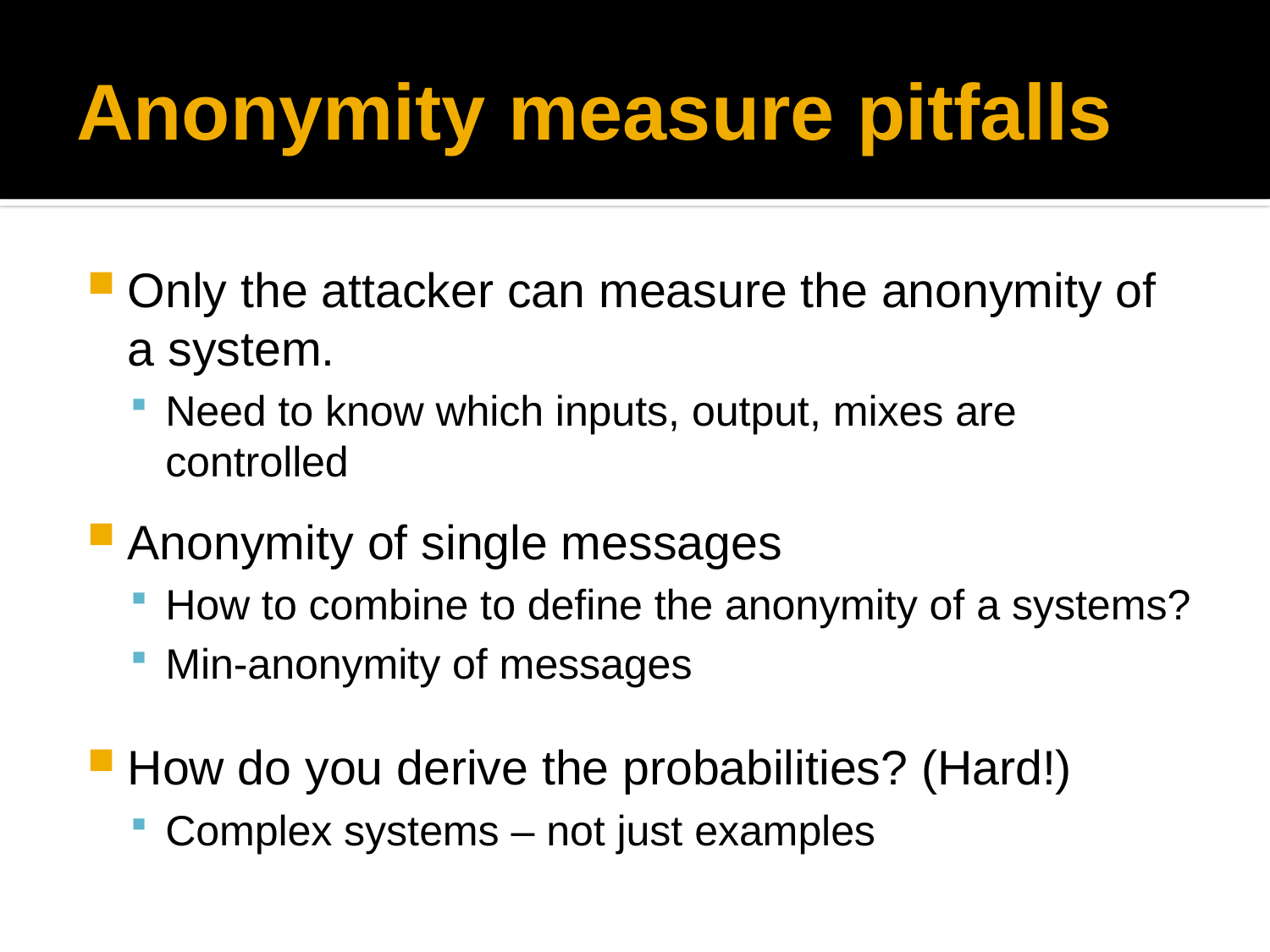

# Anonymity measure pitfalls
Only the attacker can measure the anonymity of a system.
Need to know which inputs, output, mixes are controlled
Anonymity of single messages
How to combine to define the anonymity of a systems?
Min-anonymity of messages

How do you derive the probabilities? (Hard!)
Complex systems – not just examples